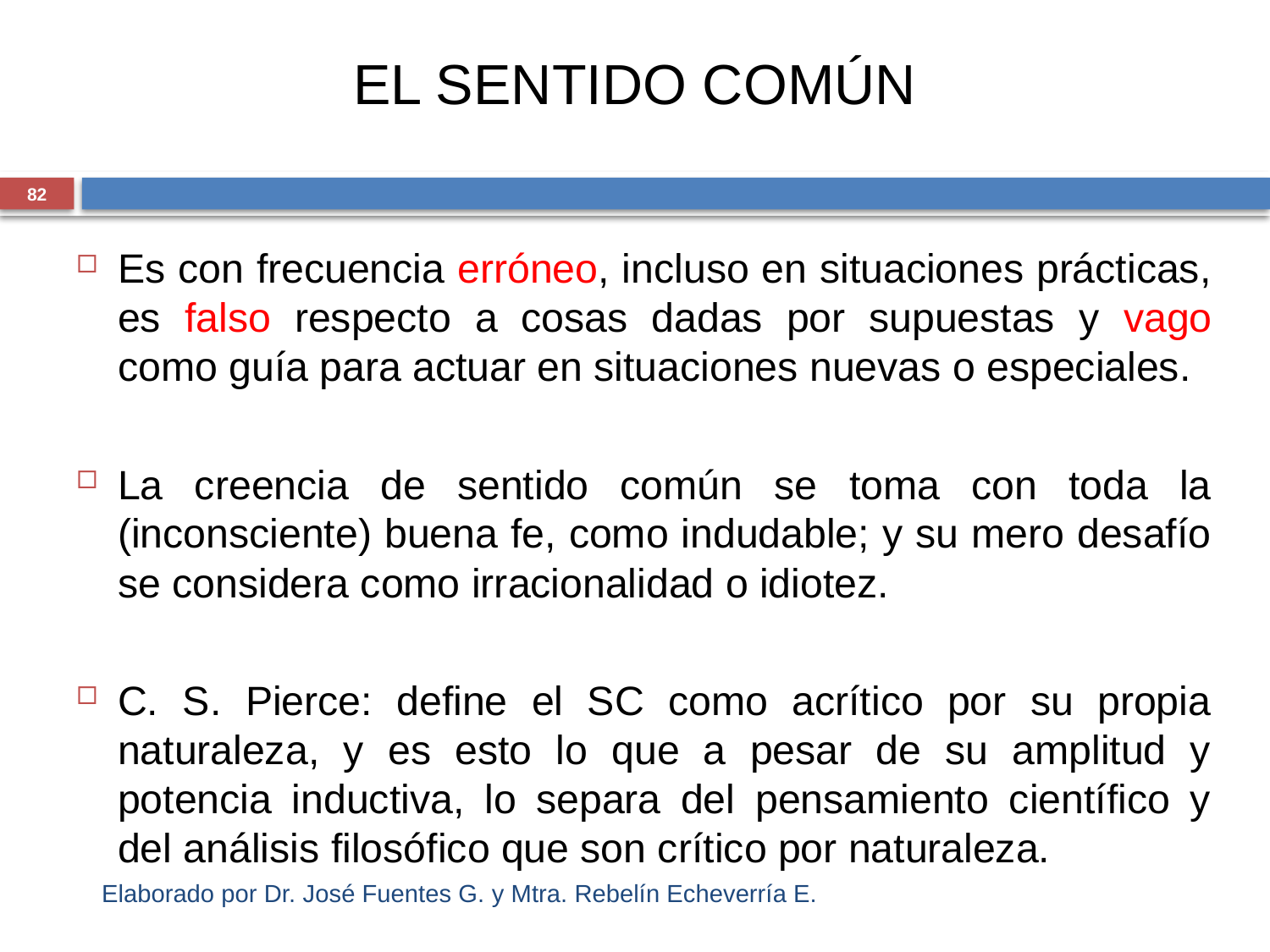

# EL SENTIDO COMÚN
82
Es con frecuencia erróneo, incluso en situaciones prácticas, es falso respecto a cosas dadas por supuestas y vago como guía para actuar en situaciones nuevas o especiales.

La creencia de sentido común se toma con toda la (inconsciente) buena fe, como indudable; y su mero desafío se considera como irracionalidad o idiotez.

C. S. Pierce: define el SC como acrítico por su propia naturaleza, y es esto lo que a pesar de su amplitud y potencia inductiva, lo separa del pensamiento científico y del análisis filosófico que son crítico por naturaleza.
Elaborado por Dr. José Fuentes G. y Mtra. Rebelín Echeverría E.